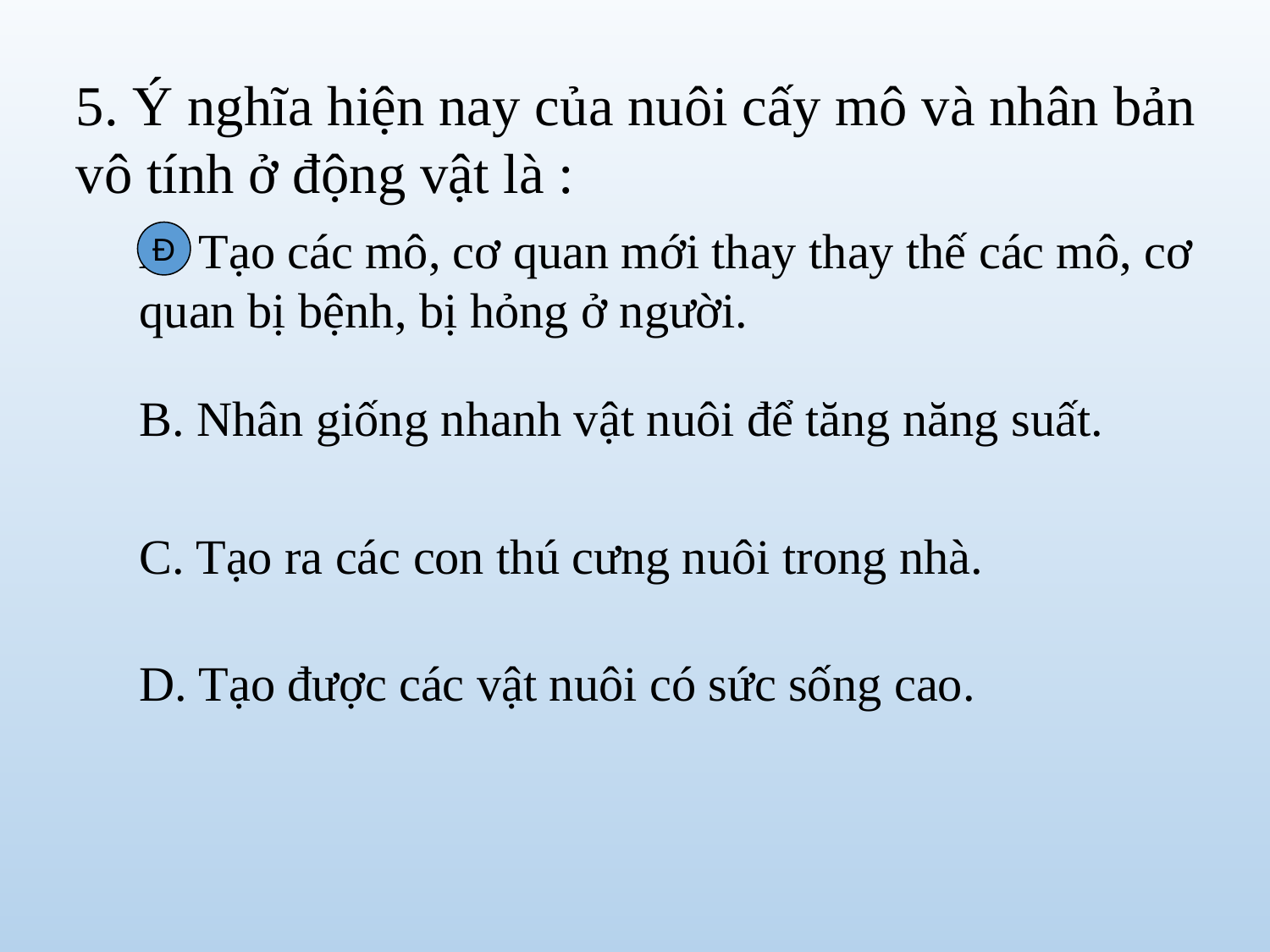

5. Ý nghĩa hiện nay của nuôi cấy mô và nhân bản vô tính ở động vật là :
A. Tạo các mô, cơ quan mới thay thay thế các mô, cơ quan bị bệnh, bị hỏng ở người.
Đ
B. Nhân giống nhanh vật nuôi để tăng năng suất.
C. Tạo ra các con thú cưng nuôi trong nhà.
D. Tạo được các vật nuôi có sức sống cao.